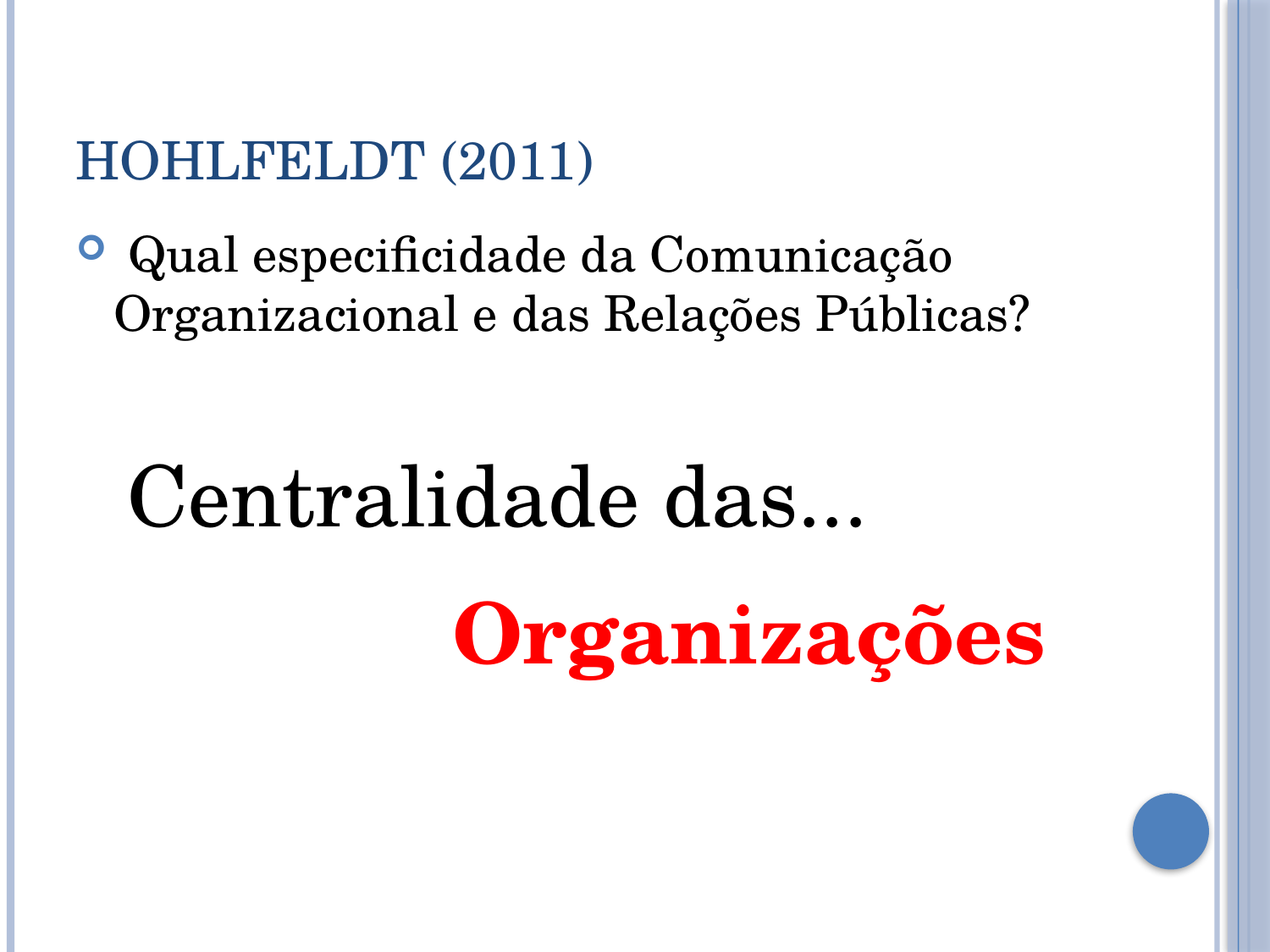

# Hohlfeldt (2011)
 Qual especificidade da Comunicação Organizacional e das Relações Públicas?
Centralidade das...
Organizações